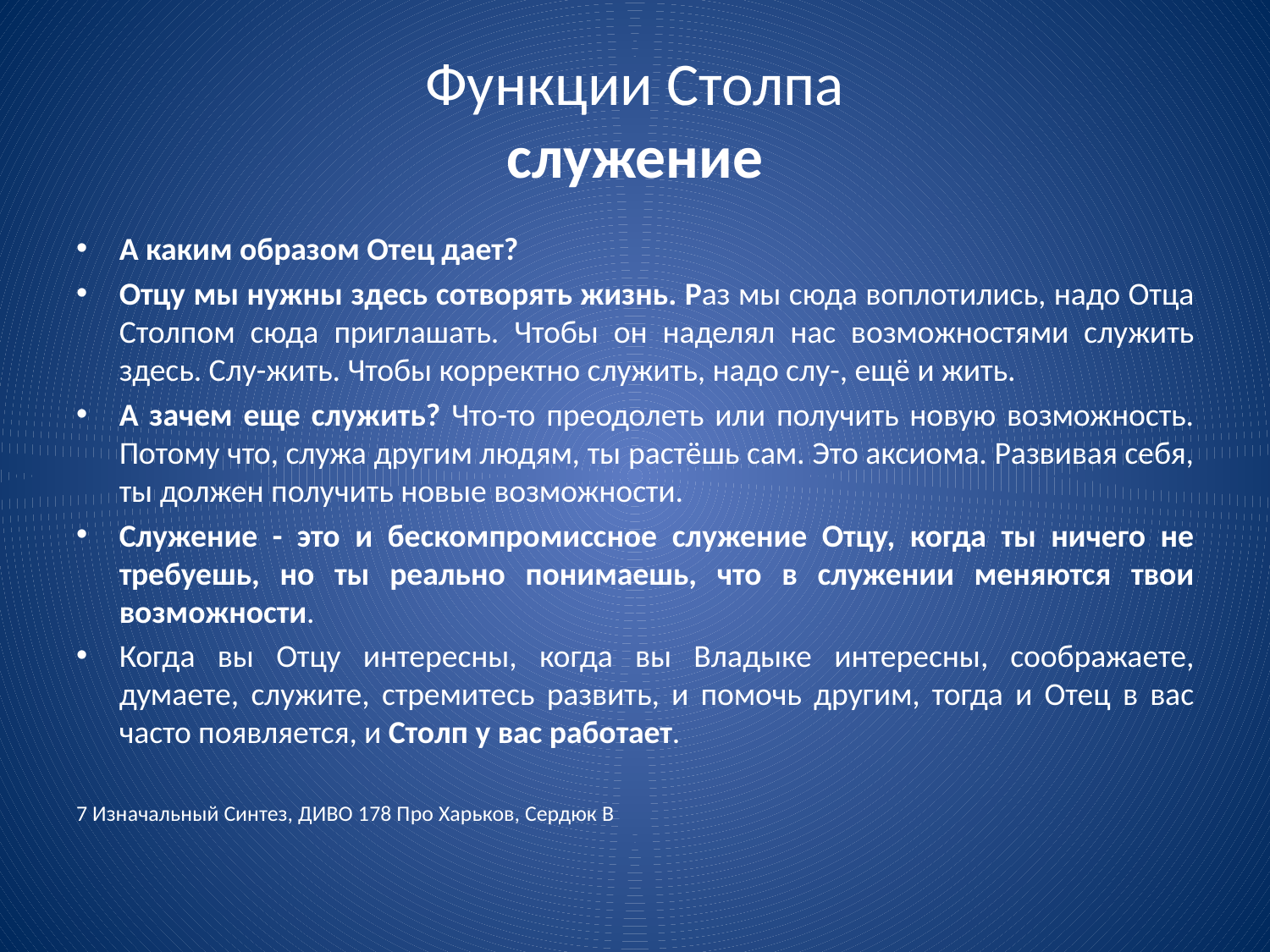

# Функции Столпа служение
А каким образом Отец дает?
Отцу мы нужны здесь сотворять жизнь. Раз мы сюда воплотились, надо Отца Столпом сюда приглашать. Чтобы он наделял нас возможностями служить здесь. Слу-жить. Чтобы корректно служить, надо слу-, ещё и жить.
А зачем еще служить? Что-то преодолеть или получить новую возможность. Потому что, служа другим людям, ты растёшь сам. Это аксиома. Развивая себя, ты должен получить новые возможности.
Служение - это и бескомпромиссное служение Отцу, когда ты ничего не требуешь, но ты реально понимаешь, что в служении меняются твои возможности.
Когда вы Отцу интересны, когда вы Владыке интересны, соображаете, думаете, служите, стремитесь развить, и помочь другим, тогда и Отец в вас часто появляется, и Столп у вас работает.

7 Изначальный Синтез, ДИВО 178 Про Харьков, Сердюк В